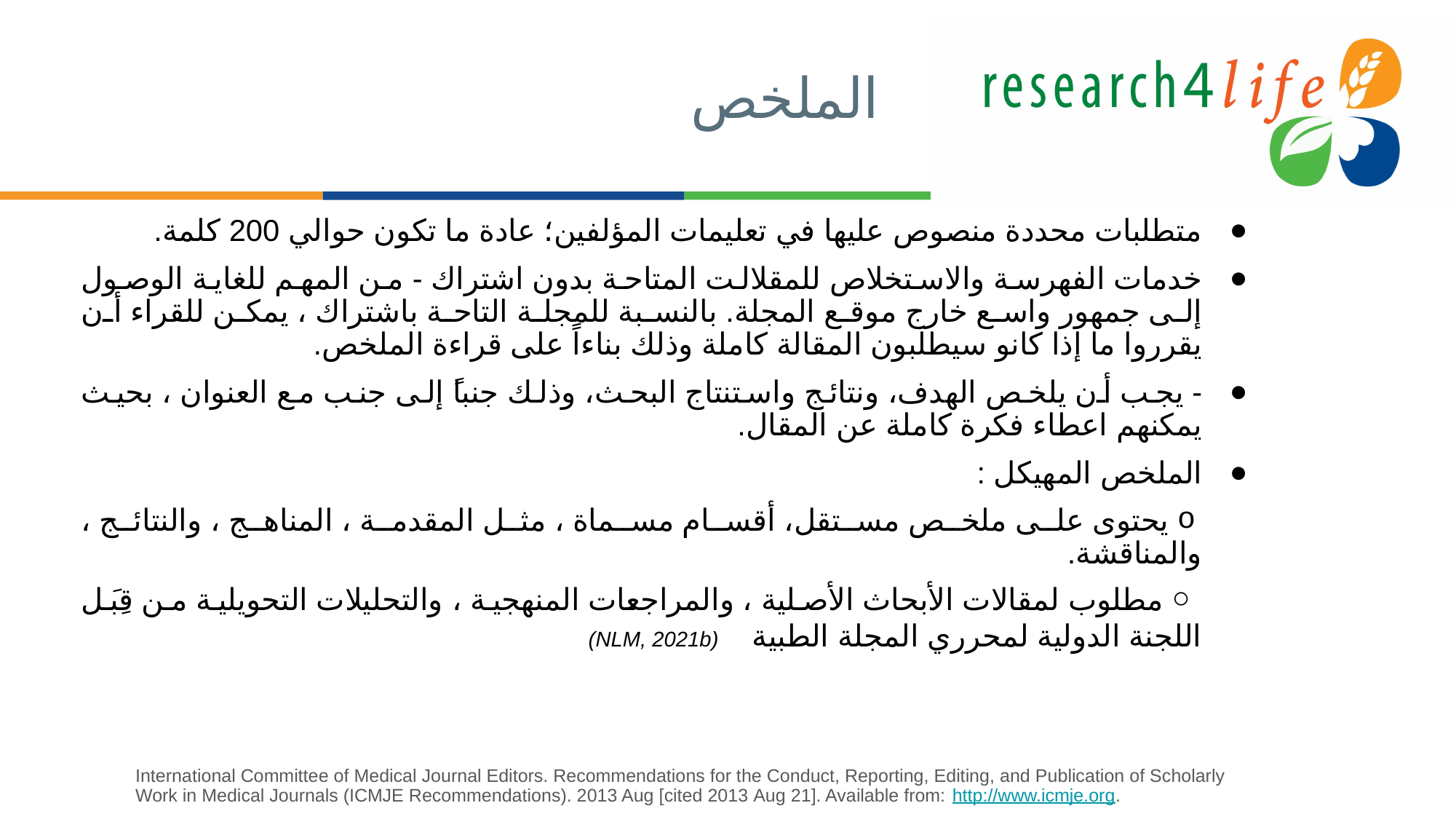

# الملخص
متطلبات محددة منصوص عليها في تعليمات المؤلفين؛ عادة ما تكون حوالي 200 كلمة.
خدمات الفهرسة والاستخلاص للمقلالت المتاحة بدون اشتراك - من المهم للغاية الوصول إلى جمهور واسع خارج موقع المجلة. بالنسبة للمجلة التاحة باشتراك ، يمكن للقراء أن يقرروا ما إذا كانو سيطلبون المقالة كاملة وذلك بناءاً على قراءة الملخص.
- يجب أن يلخص الهدف، ونتائج واستنتاج البحث، وذلك جنباً إلى جنب مع العنوان ، بحيث يمكنهم اعطاء فكرة كاملة عن المقال.
الملخص المهيكل :
 يحتوى على ملخص مستقل، أقسام مسماة ، مثل المقدمة ، المناهج ، والنتائج ، والمناقشة.
 مطلوب لمقالات الأبحاث الأصلية ، والمراجعات المنهجية ، والتحليلات التحويلية من قِبَل اللجنة الدولية لمحرري المجلة الطبية    (NLM, 2021b)

International Committee of Medical Journal Editors. Recommendations for the Conduct, Reporting, Editing, and Publication of Scholarly Work in Medical Journals (ICMJE Recommendations). 2013 Aug [cited 2013 Aug 21]. Available from: http://www.icmje.org.